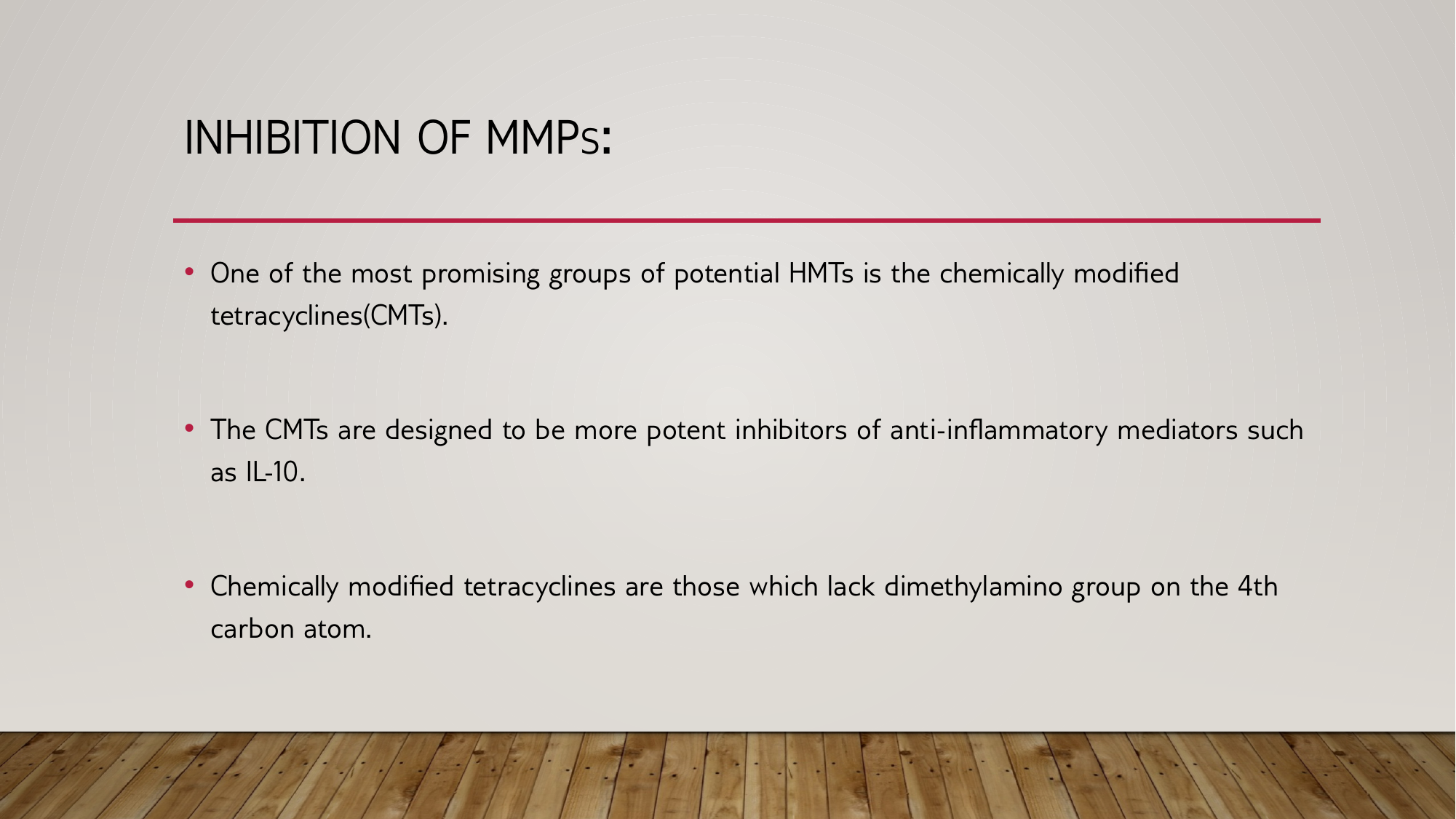

# Inhibition of MMPs:
One of the most promising groups of potential HMTs is the chemically modified tetracyclines(CMTs).

The CMTs are designed to be more potent inhibitors of anti-inflammatory mediators such as IL-10.

Chemically modified tetracyclines are those which lack dimethylamino group on the 4th carbon atom.